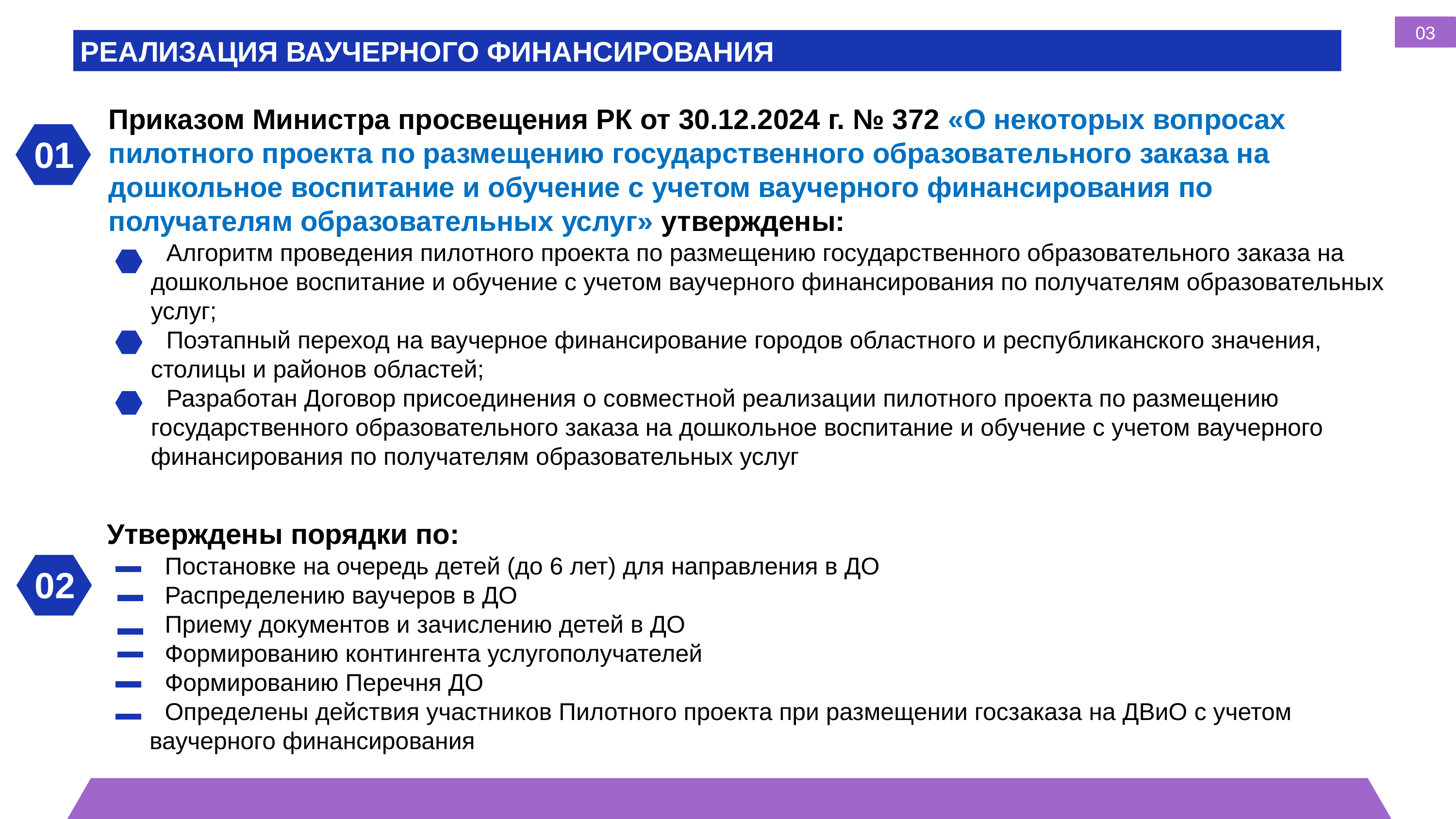

03
РЕАЛИЗАЦИЯ ВАУЧЕРНОГО ФИНАНСИРОВАНИЯ
Приказом Министра просвещения РК от 30.12.2024 г. № 372 «О некоторых вопросах пилотного проекта по размещению государственного образовательного заказа на дошкольное воспитание и обучение с учетом ваучерного финансирования по получателям образовательных услуг» утверждены:
Алгоритм проведения пилотного проекта по размещению государственного образовательного заказа на дошкольное воспитание и обучение с учетом ваучерного финансирования по получателям образовательных услуг;
Поэтапный переход на ваучерное финансирование городов областного и республиканского значения, столицы и районов областей;
Разработан Договор присоединения о совместной реализации пилотного проекта по размещению государственного образовательного заказа на дошкольное воспитание и обучение с учетом ваучерного финансирования по получателям образовательных услуг

01

Утверждены порядки по:
Постановке на очередь детей (до 6 лет) для направления в ДО
Распределению ваучеров в ДО
Приему документов и зачислению детей в ДО
Формированию контингента услугополучателей
Формированию Перечня ДО
Определены действия участников Пилотного проекта при размещении госзаказа на ДВиО с учетом ваучерного финансирования

02